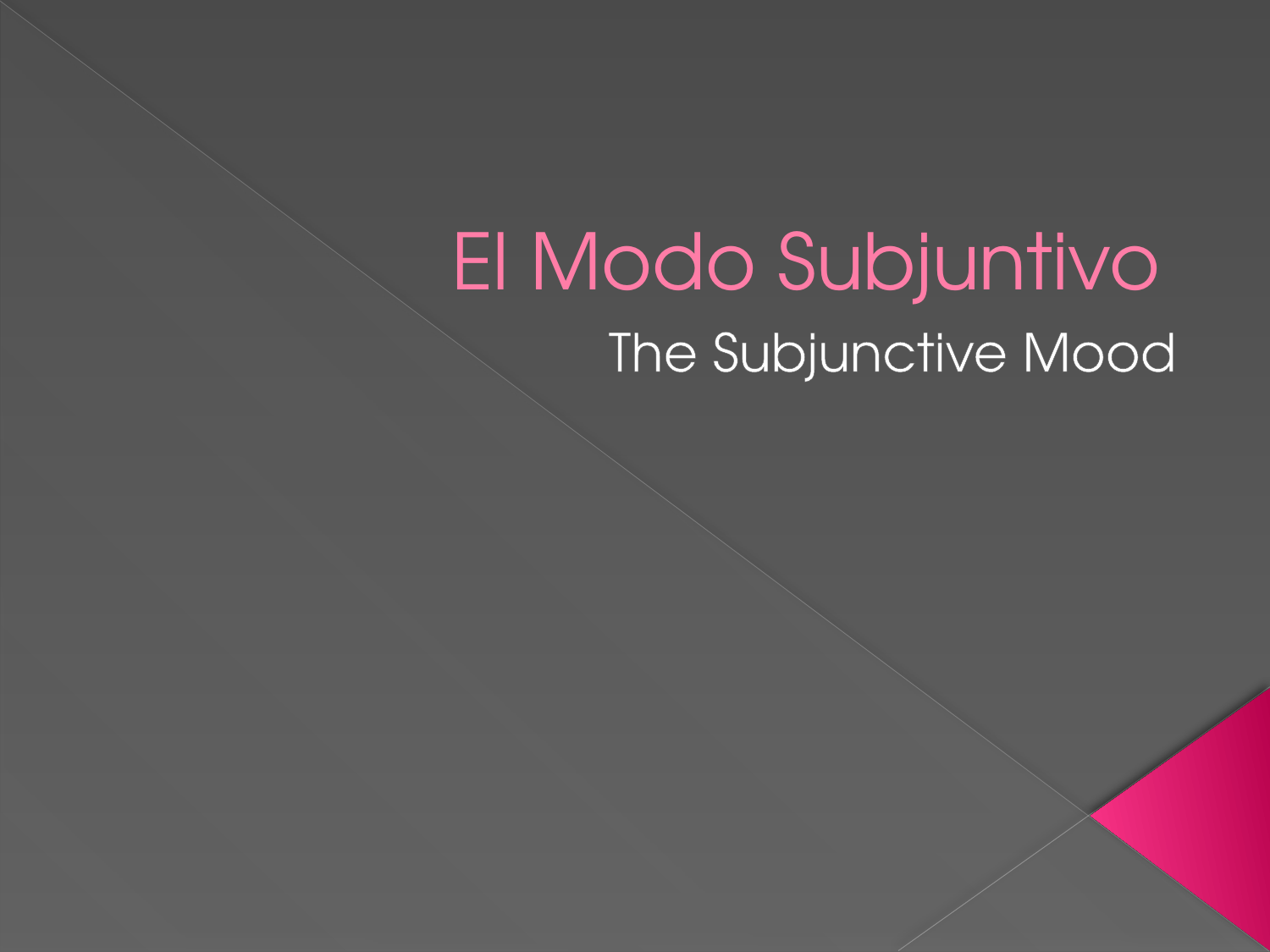

# El Modo Subjuntivo
The Subjunctive Mood